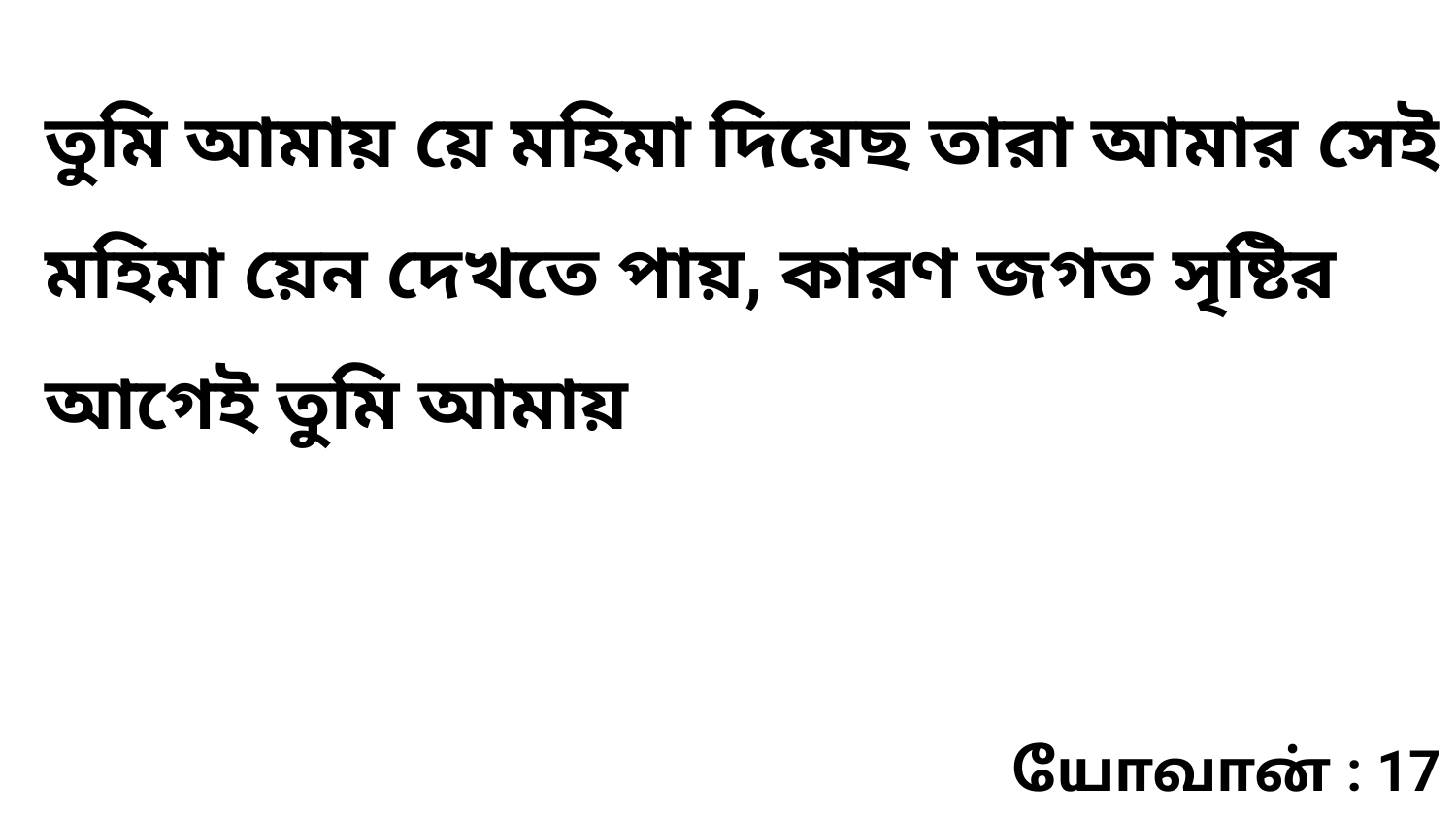

তুমি আমায় য়ে মহিমা দিয়েছ তারা আমার সেই মহিমা য়েন দেখতে পায়, কারণ জগত সৃষ্টির আগেই তুমি আমায়
யோவான் : 17